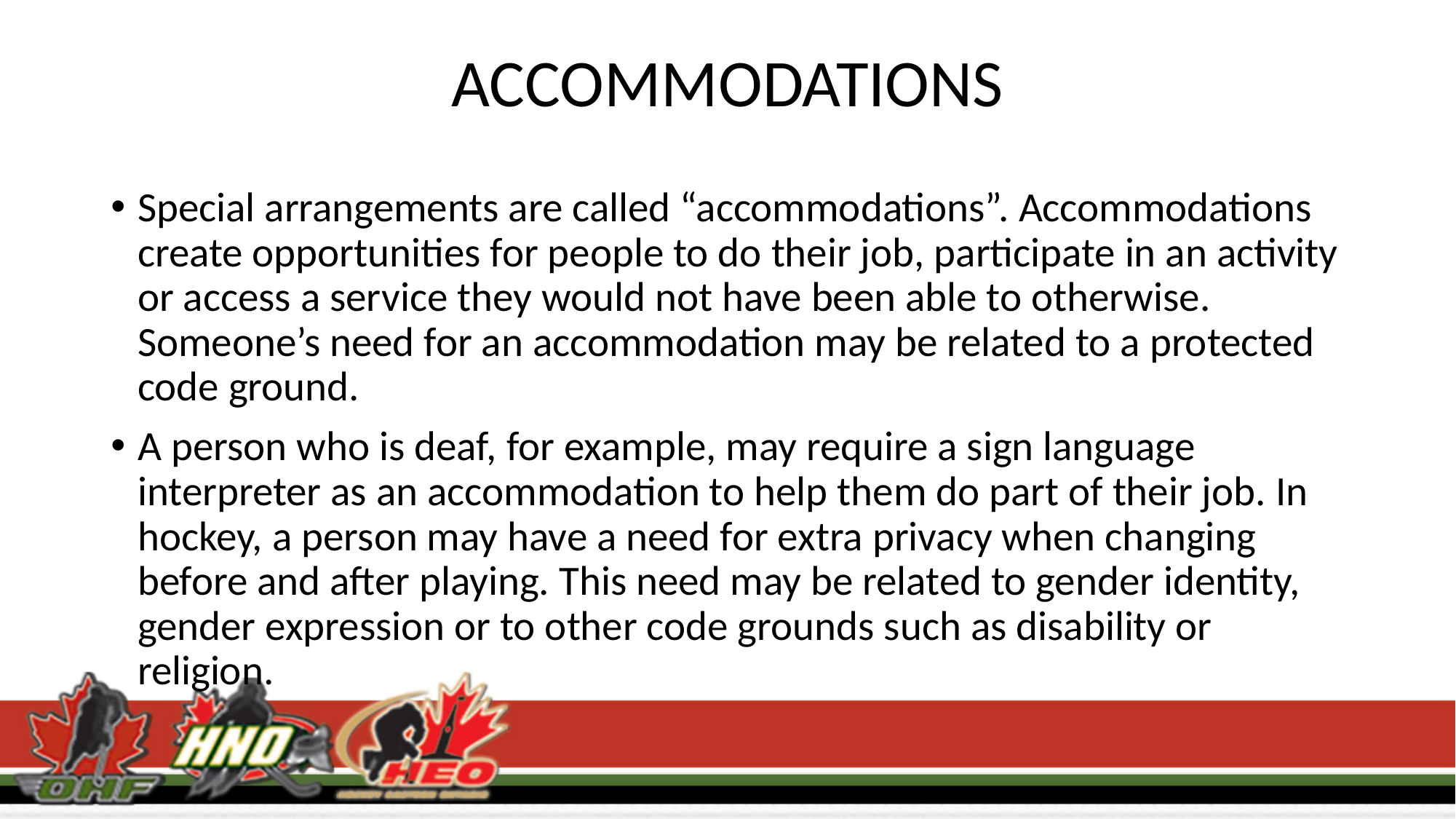

# ACCOMMODATIONS
Special arrangements are called “accommodations”. Accommodations create opportunities for people to do their job, participate in an activity or access a service they would not have been able to otherwise. Someone’s need for an accommodation may be related to a protected code ground.
A person who is deaf, for example, may require a sign language interpreter as an accommodation to help them do part of their job. In hockey, a person may have a need for extra privacy when changing before and after playing. This need may be related to gender identity, gender expression or to other code grounds such as disability or religion.